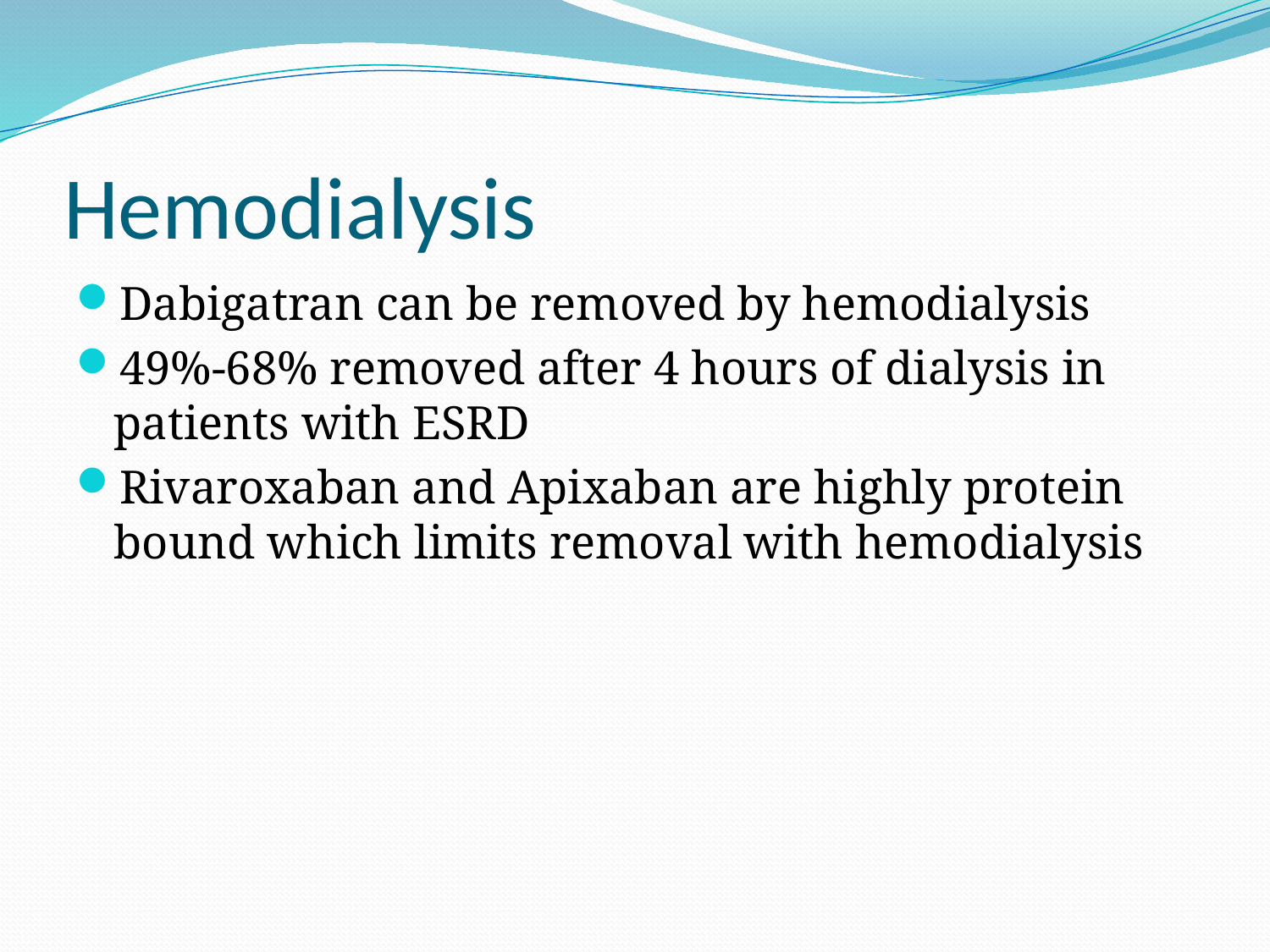

# Hemodialysis
Dabigatran can be removed by hemodialysis
49%-68% removed after 4 hours of dialysis in patients with ESRD
Rivaroxaban and Apixaban are highly protein bound which limits removal with hemodialysis